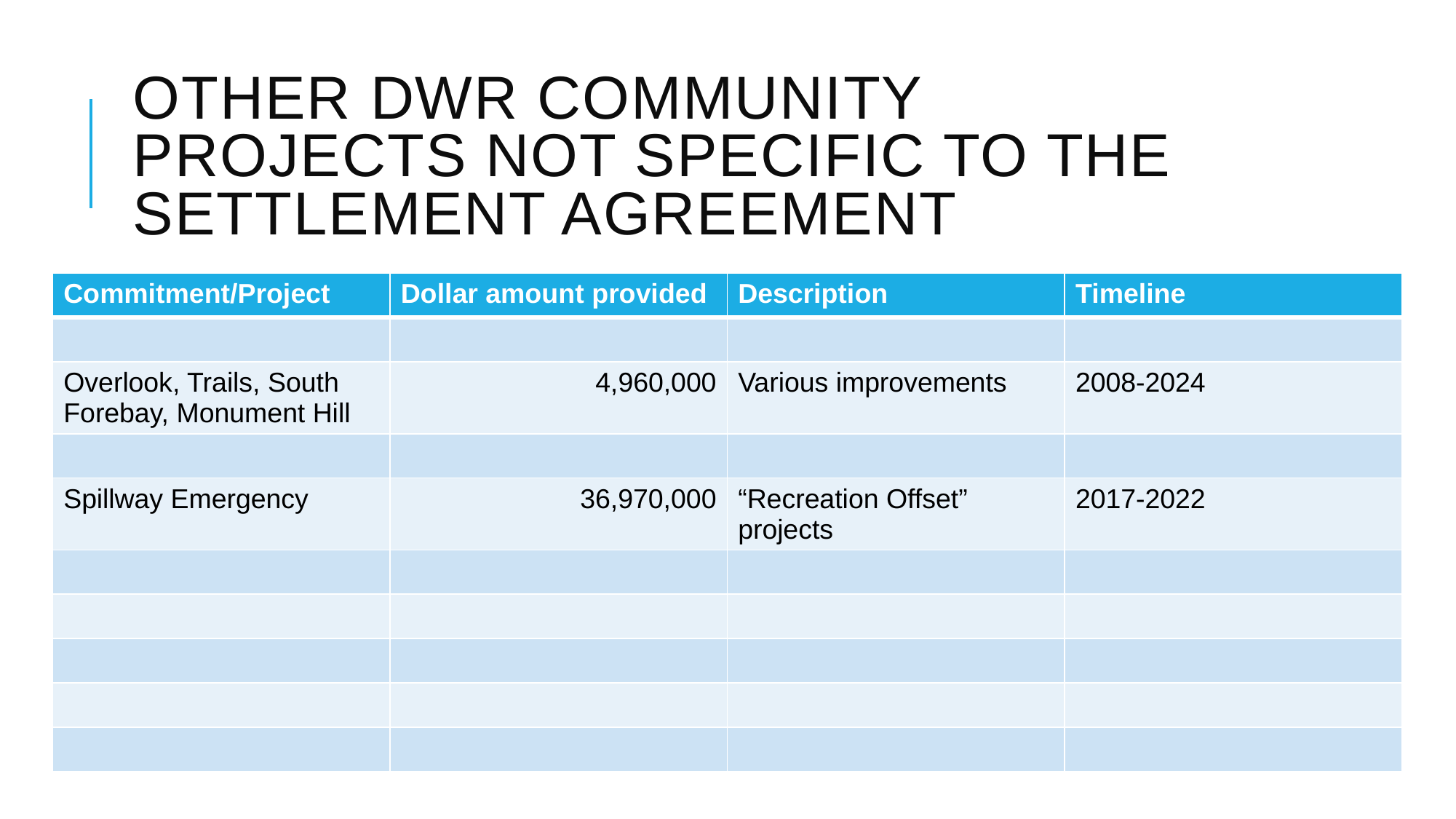

# Other dwr community projects not specific to the settlement agreement
| Commitment/Project | Dollar amount provided | Description | Timeline |
| --- | --- | --- | --- |
|  |  |  |  |
| Overlook, Trails, South Forebay, Monument Hill | 4,960,000 | Various improvements | 2008-2024 |
|  |  |  |  |
| Spillway Emergency | 36,970,000 | “Recreation Offset” projects | 2017-2022 |
|  |  |  |  |
|  |  |  |  |
|  |  |  |  |
|  |  |  |  |
|  |  |  |  |